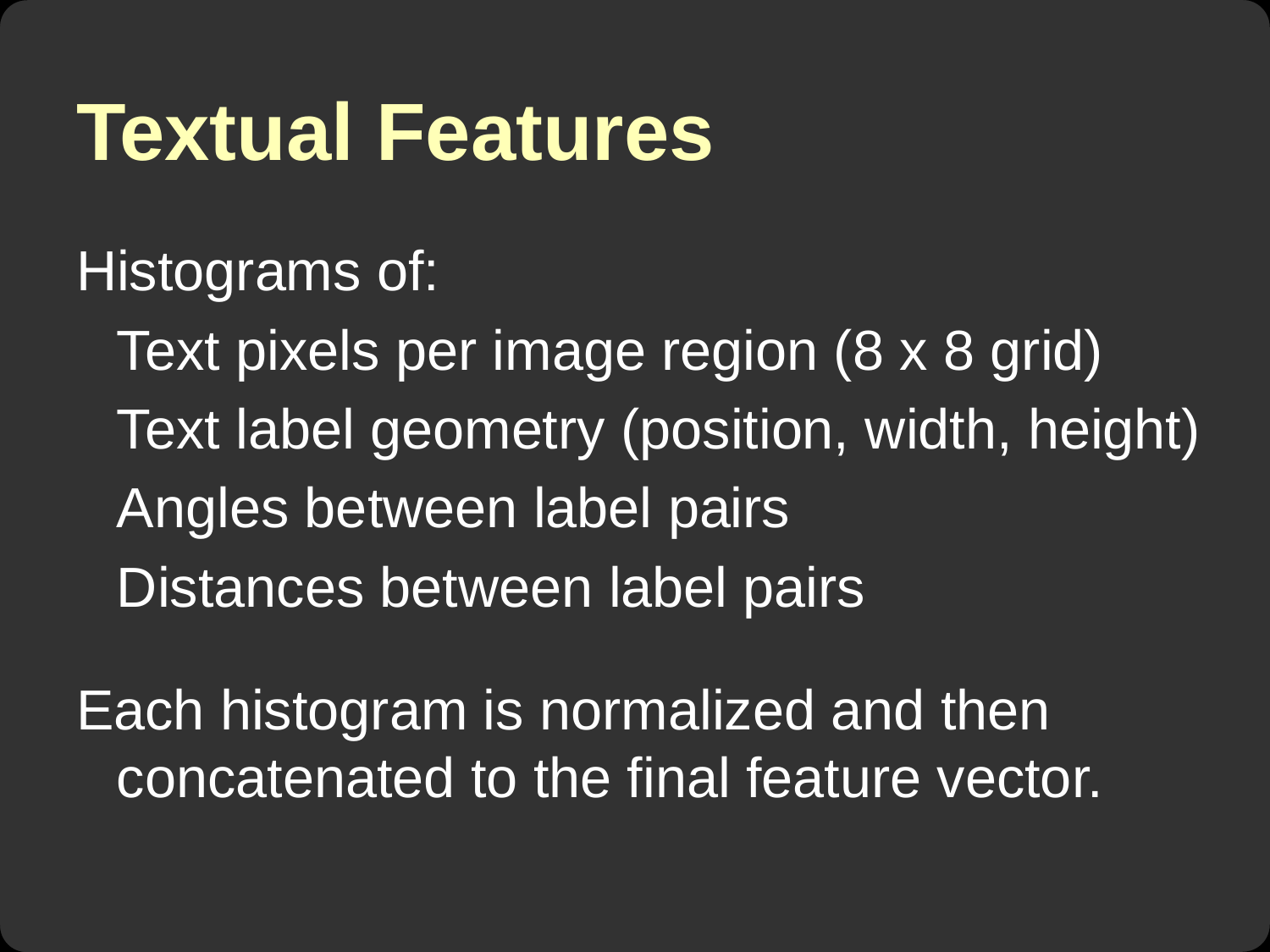

# Textual Features
Histograms of:
	Text pixels per image region (8 x 8 grid)
	Text label geometry (position, width, height)
	Angles between label pairs
	Distances between label pairs

Each histogram is normalized and then concatenated to the final feature vector.